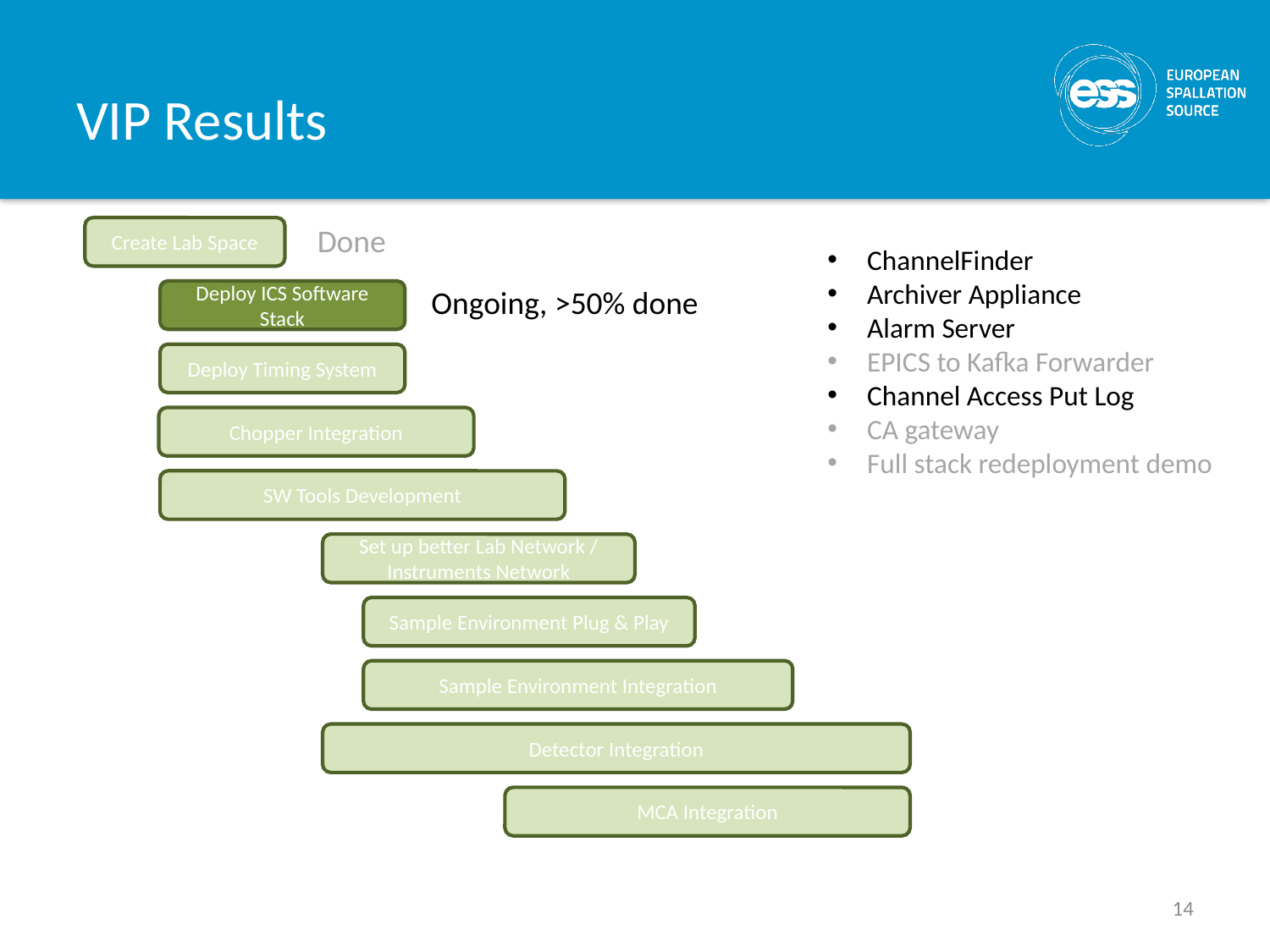

# VIP Results
Done
Create Lab Space
ChannelFinder
Archiver Appliance
Alarm Server
EPICS to Kafka Forwarder
Channel Access Put Log
CA gateway
Full stack redeployment demo
Ongoing, >50% done
Deploy ICS Software Stack
Deploy Timing System
Chopper Integration
SW Tools Development
Set up better Lab Network / Instruments Network
Sample Environment Plug & Play
Sample Environment Integration
Detector Integration
MCA Integration
14